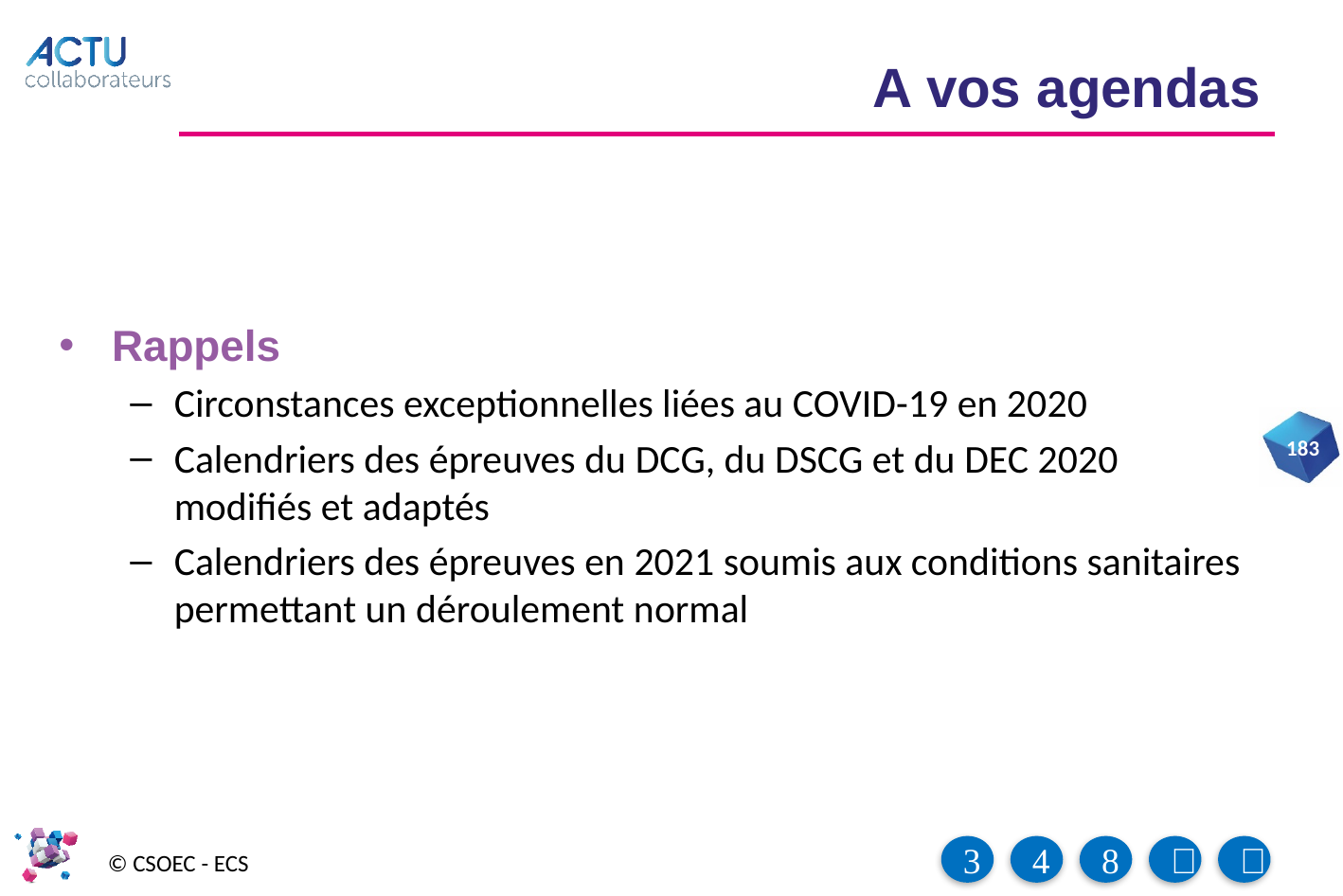

# A vos agendas
Rappels
Circonstances exceptionnelles liées au COVID-19 en 2020
Calendriers des épreuves du DCG, du DSCG et du DEC 2020 modifiés et adaptés
Calendriers des épreuves en 2021 soumis aux conditions sanitaires permettant un déroulement normal
183